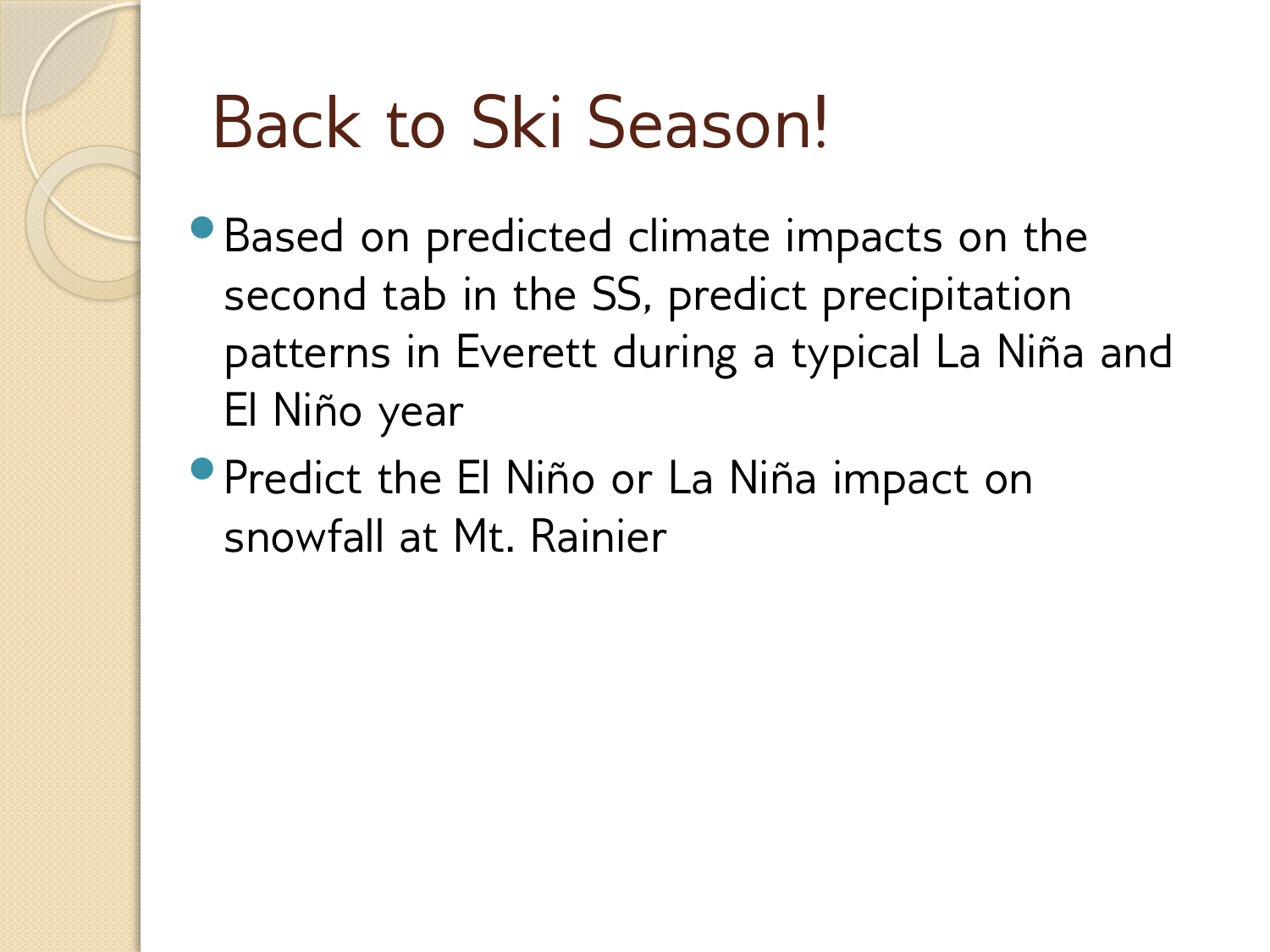

# Back to Ski Season!
Based on predicted climate impacts on the second tab in the SS, predict precipitation patterns in Everett during a typical La Niña and El Niño year
Predict the El Niño or La Niña impact on snowfall at Mt. Rainier